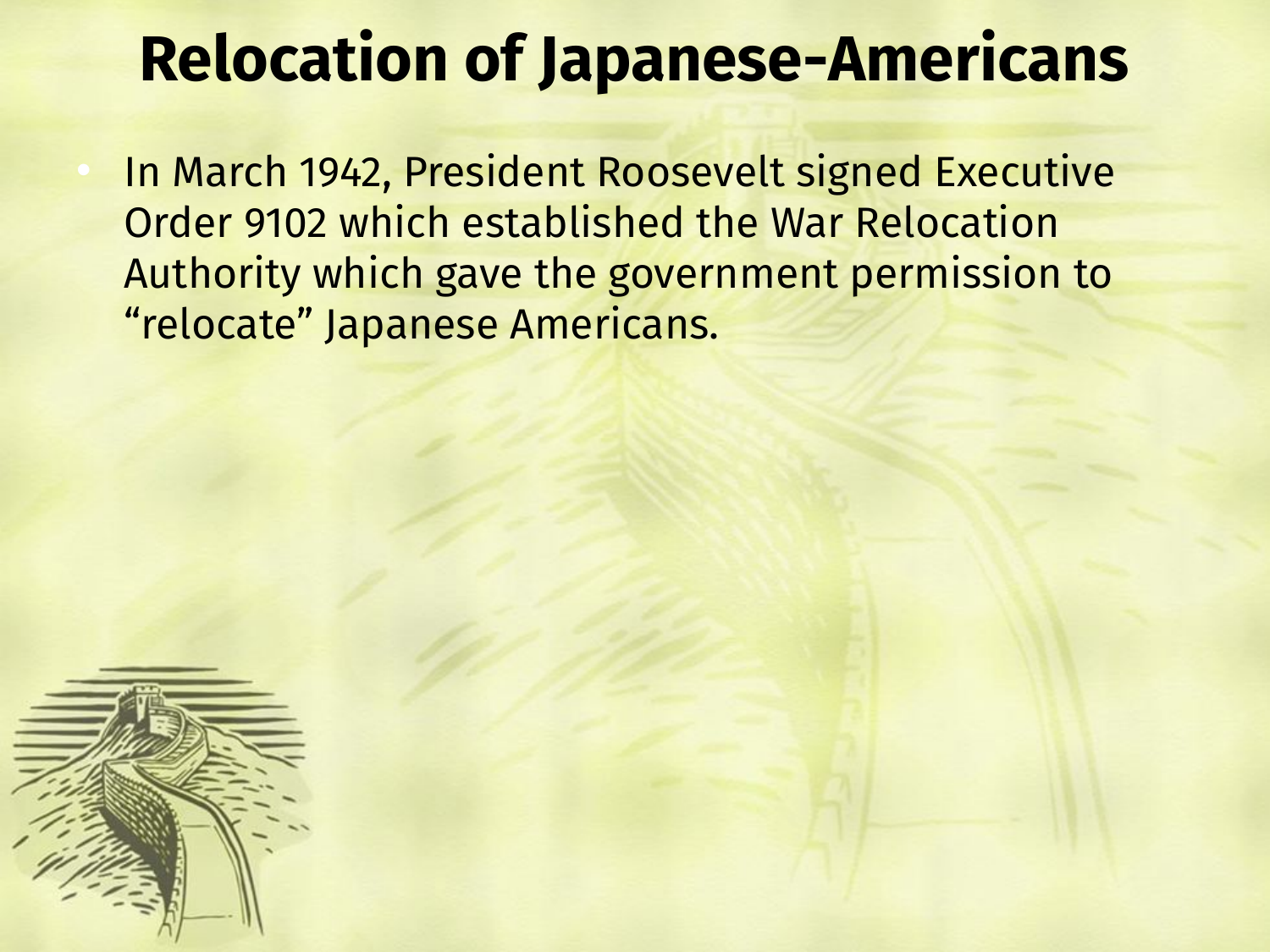

# Relocation of Japanese-Americans
In March 1942, President Roosevelt signed Executive Order 9102 which established the War Relocation Authority which gave the government permission to “relocate” Japanese Americans.